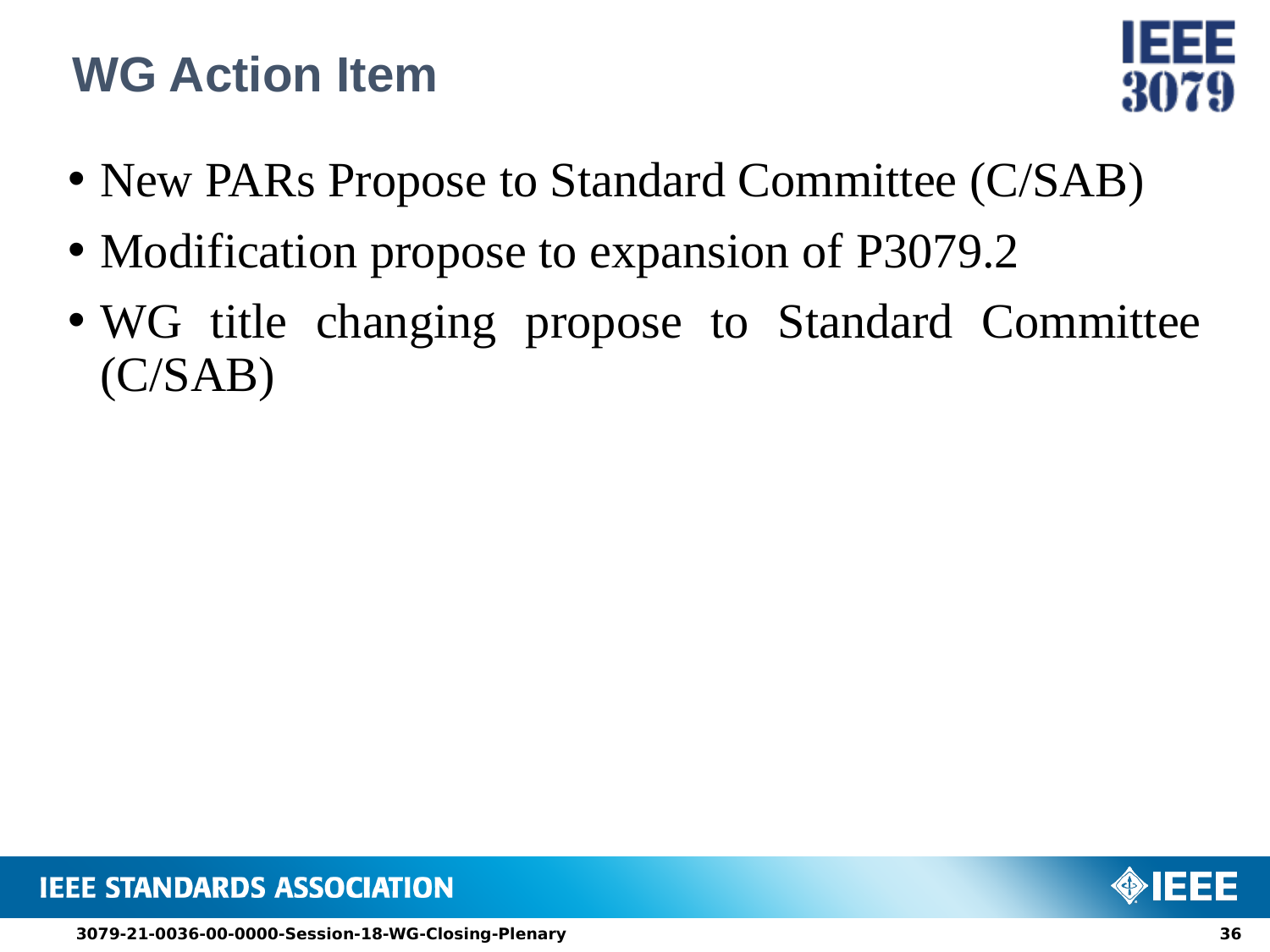

# WG Action Item
New PARs Propose to Standard Committee (C/SAB)
Modification propose to expansion of P3079.2
WG title changing propose to Standard Committee (C/SAB)

3079-21-0036-00-0000-Session-18-WG-Closing-Plenary
36